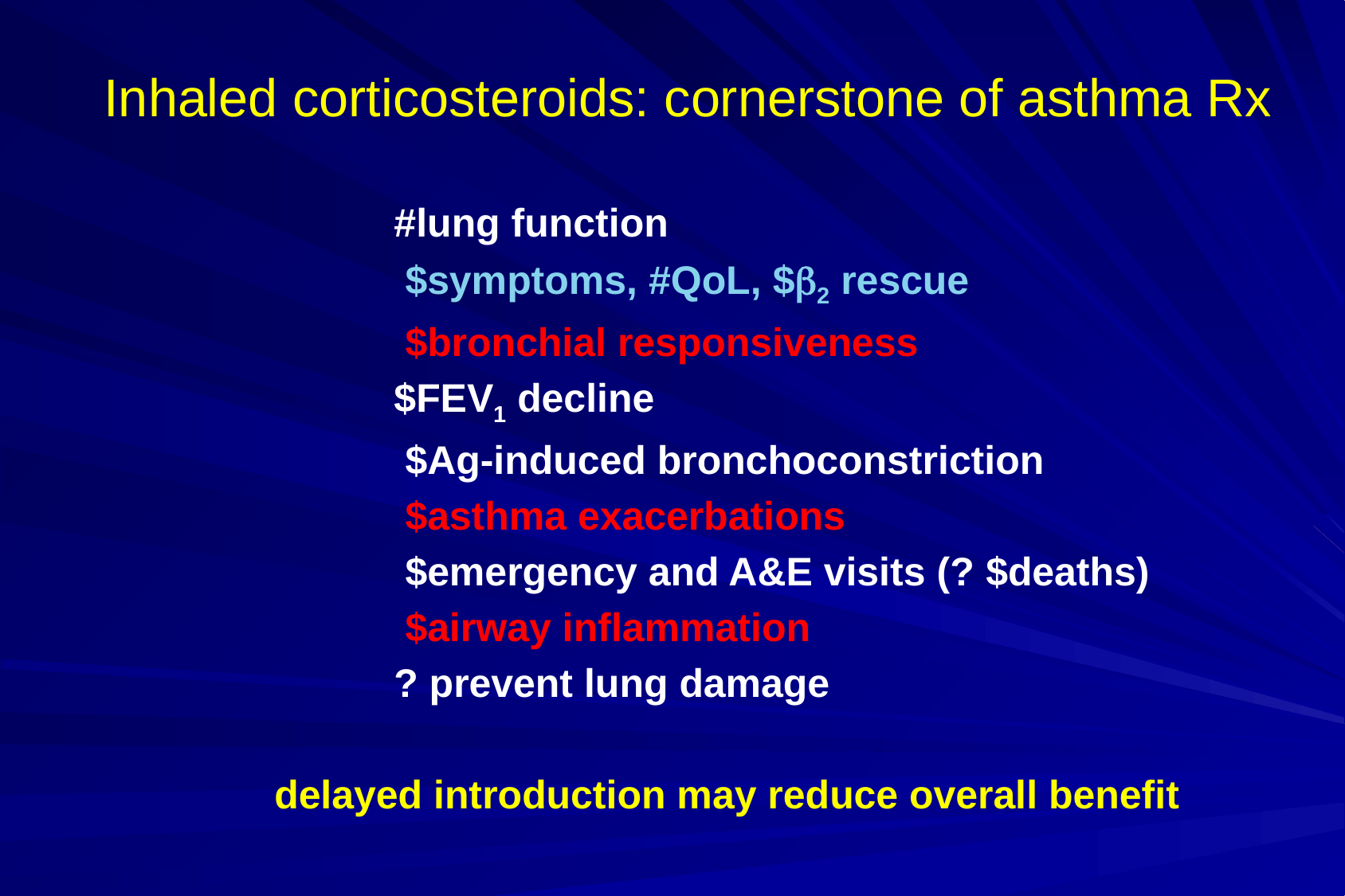

# Inhaled corticosteroids: cornerstone of asthma Rx
			#lung function
			 $symptoms, #QoL, $β2 rescue
			 $bronchial responsiveness
			$FEV1 decline
			 $Ag-induced bronchoconstriction
			 $asthma exacerbations
			 $emergency and A&E visits (? $deaths)
			 $airway inflammation
			? prevent lung damage

		delayed introduction may reduce overall benefit